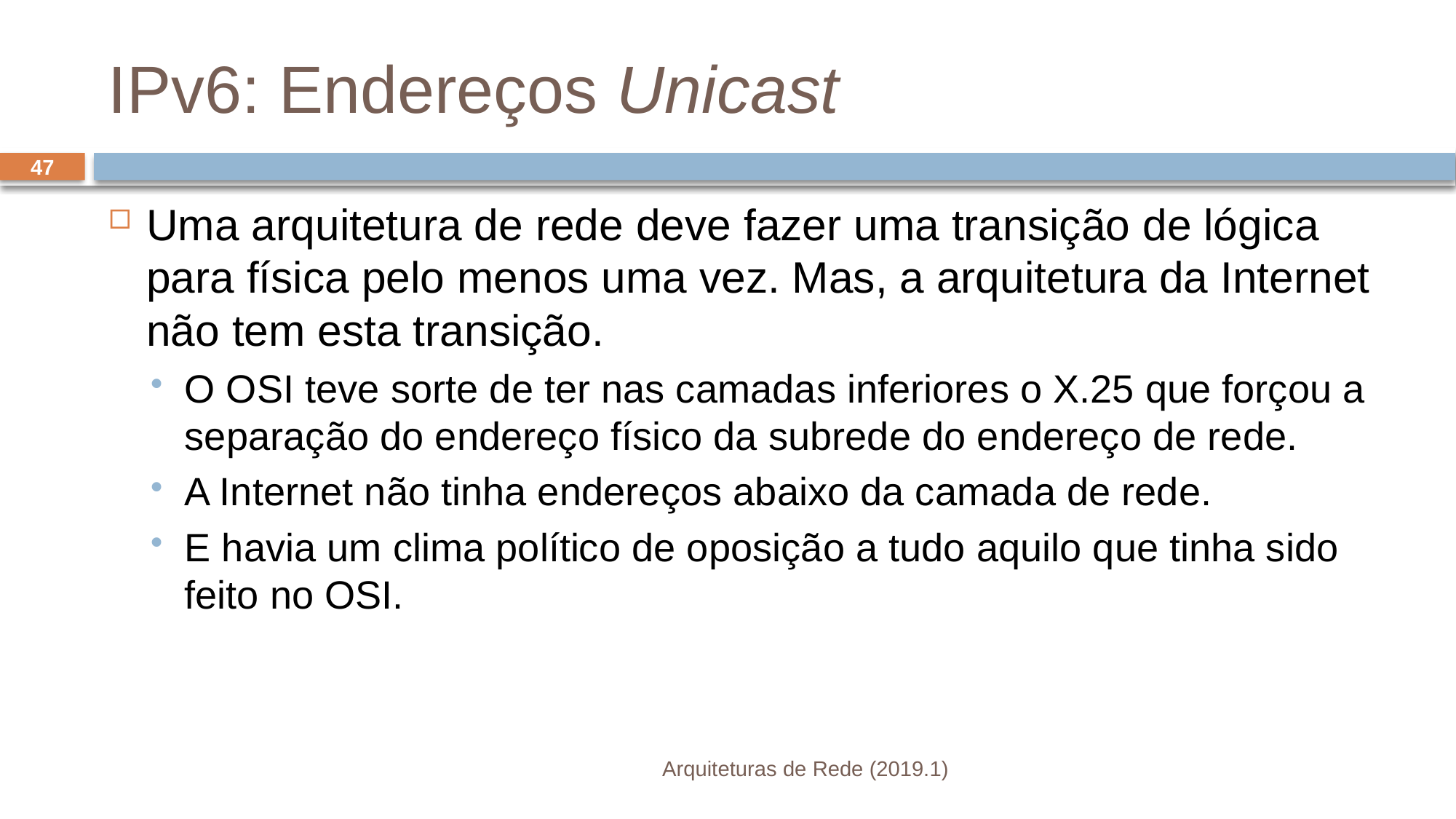

# IPv6: Endereços Unicast
47
Uma arquitetura de rede deve fazer uma transição de lógica para física pelo menos uma vez. Mas, a arquitetura da Internet não tem esta transição.
O OSI teve sorte de ter nas camadas inferiores o X.25 que forçou a separação do endereço físico da subrede do endereço de rede.
A Internet não tinha endereços abaixo da camada de rede.
E havia um clima político de oposição a tudo aquilo que tinha sido feito no OSI.
Arquiteturas de Rede (2019.1)